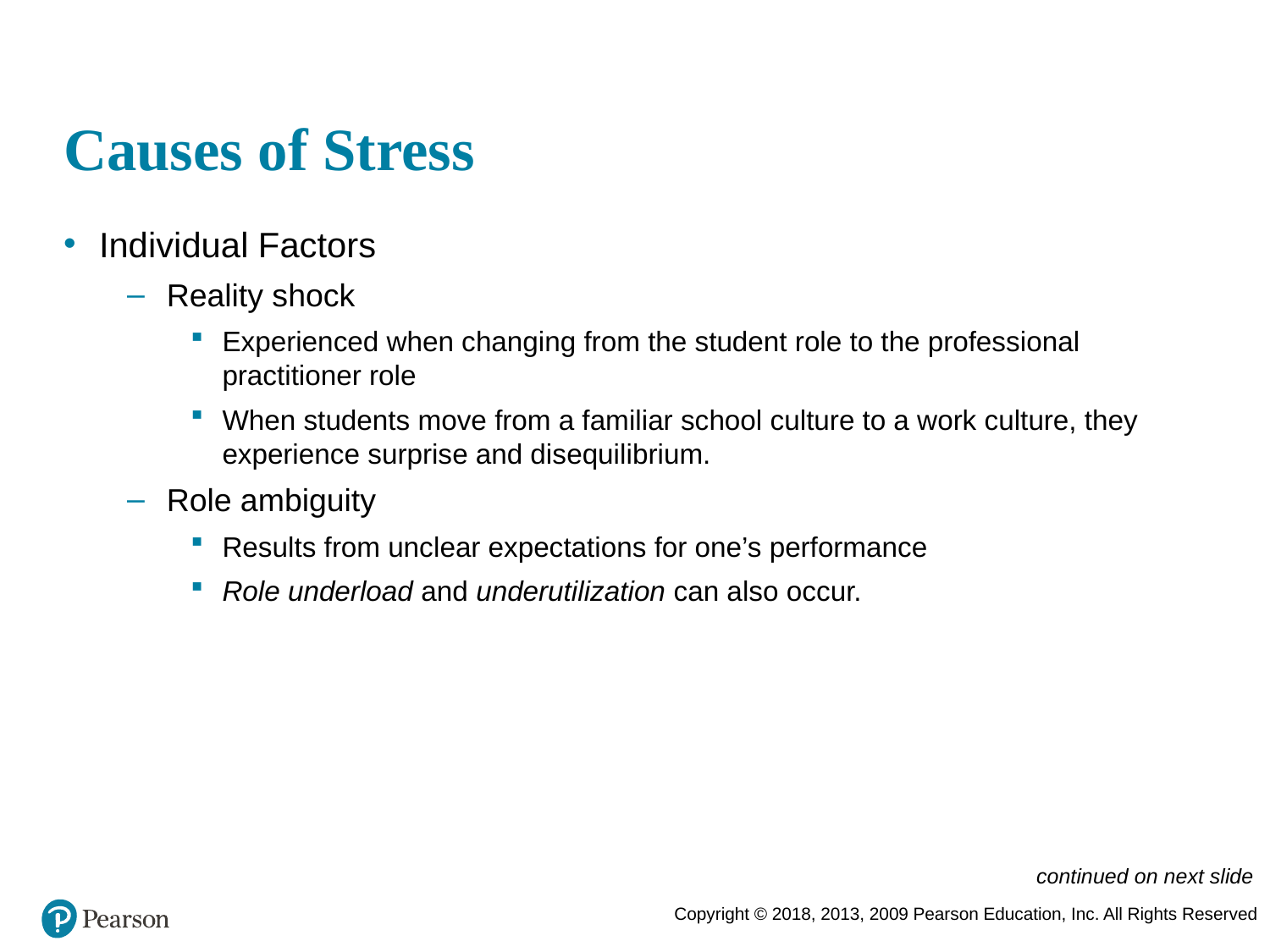

# Causes of Stress
Individual Factors
Reality shock
Experienced when changing from the student role to the professional practitioner role
When students move from a familiar school culture to a work culture, they experience surprise and disequilibrium.
Role ambiguity
Results from unclear expectations for one’s performance
Role underload and underutilization can also occur.
continued on next slide